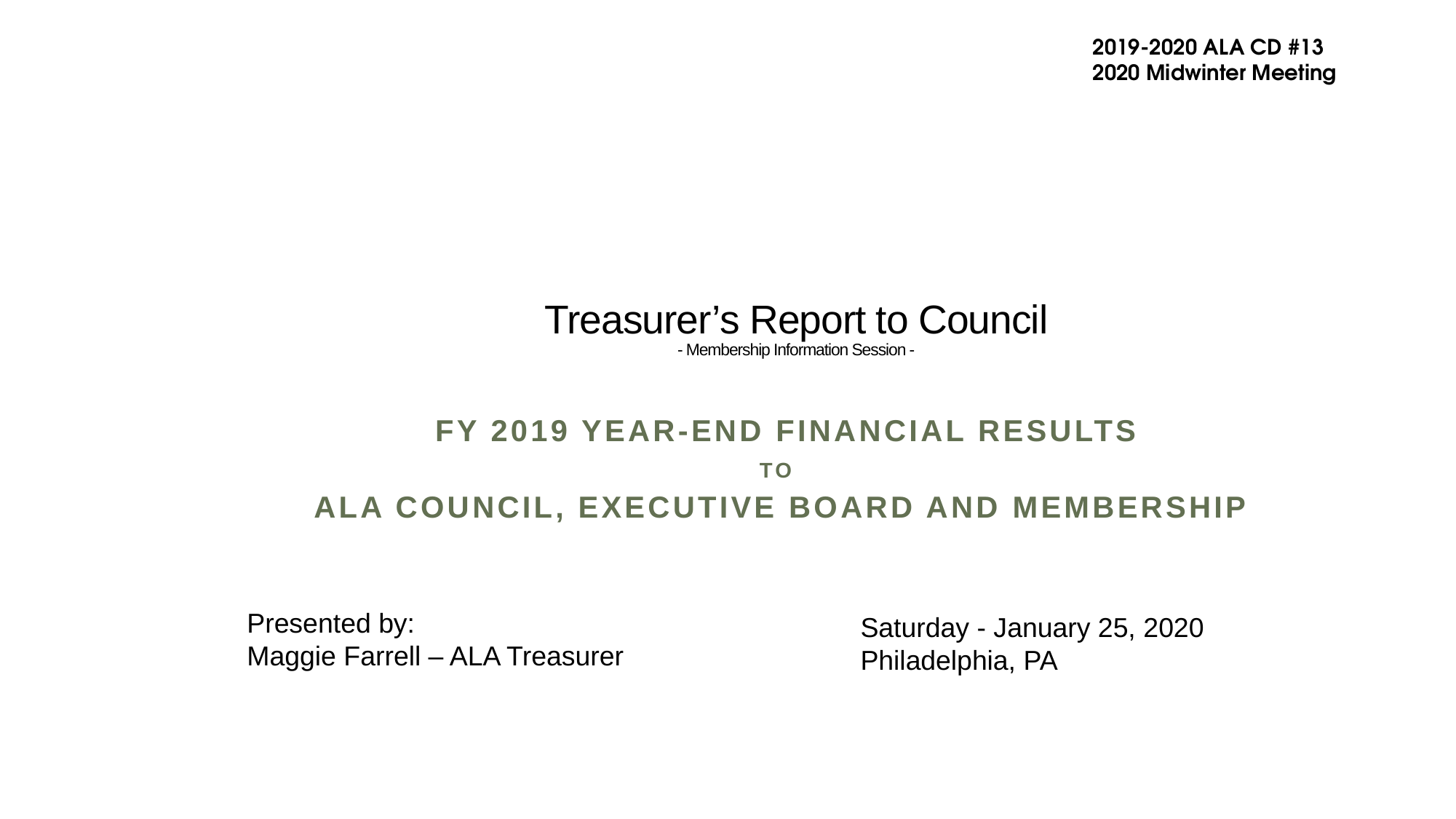

2019-2020 ALA CD #13
2020 Midwinter Meeting

# Treasurer’s Report to Council - Membership Information Session -
  FY 2019 year-end Financial Results
to
ALA Council, Executive Board and Membership

Presented by:
Maggie Farrell – ALA Treasurer

Saturday - January 25, 2020
Philadelphia, PA